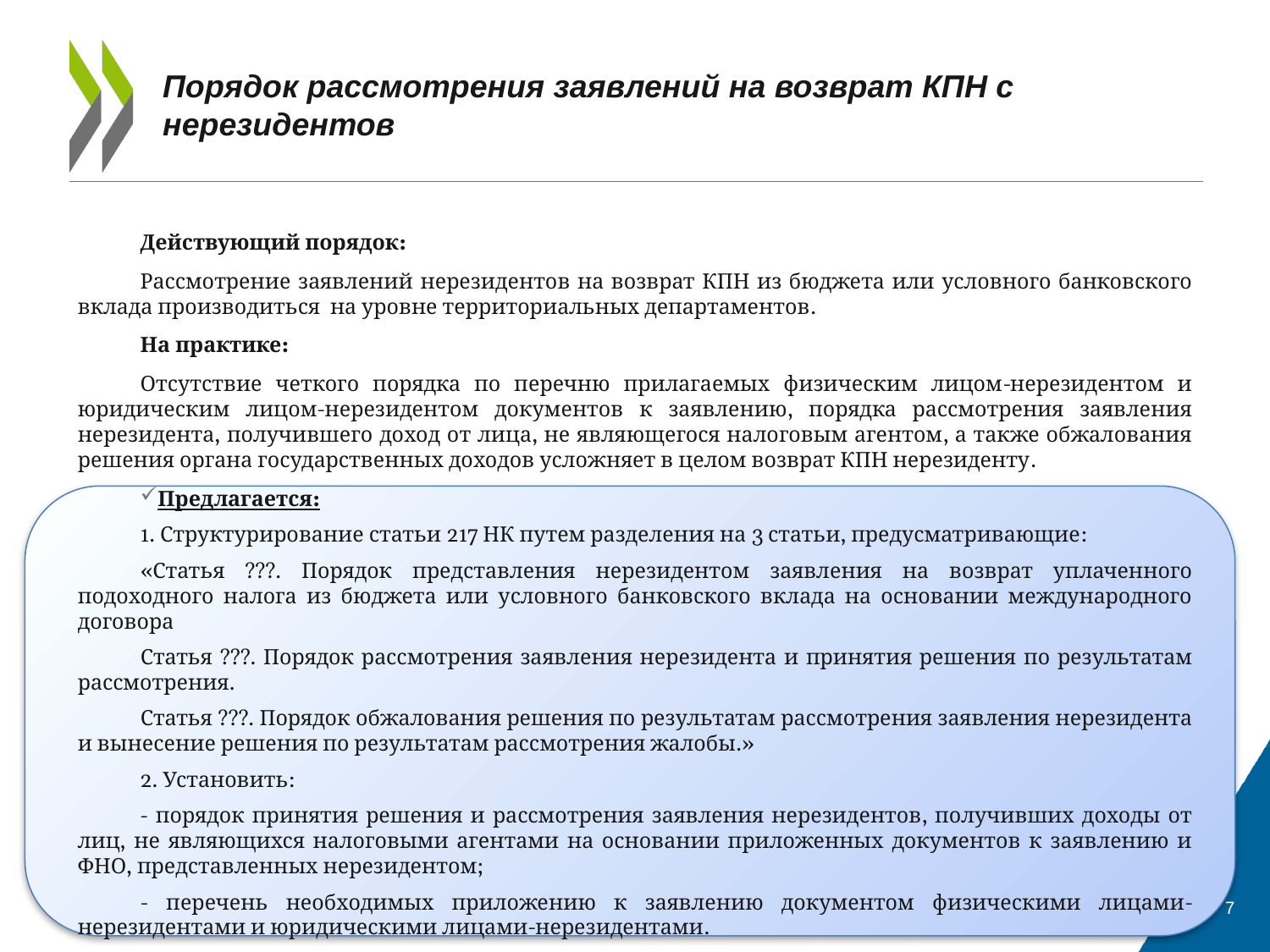

# Порядок рассмотрения заявлений на возврат КПН с нерезидентов
Действующий порядок:
Рассмотрение заявлений нерезидентов на возврат КПН из бюджета или условного банковского вклада производиться  на уровне территориальных департаментов.
На практике:
Отсутствие четкого порядка по перечню прилагаемых физическим лицом-нерезидентом и юридическим лицом-нерезидентом документов к заявлению, порядка рассмотрения заявления нерезидента, получившего доход от лица, не являющегося налоговым агентом, а также обжалования решения органа государственных доходов усложняет в целом возврат КПН нерезиденту.
Предлагается:
1. Структурирование статьи 217 НК путем разделения на 3 статьи, предусматривающие:
«Статья ???. Порядок представления нерезидентом заявления на возврат уплаченного подоходного налога из бюджета или условного банковского вклада на основании международного договора
Статья ???. Порядок рассмотрения заявления нерезидента и принятия решения по результатам рассмотрения.
Статья ???. Порядок обжалования решения по результатам рассмотрения заявления нерезидента и вынесение решения по результатам рассмотрения жалобы.»
2. Установить:
- порядок принятия решения и рассмотрения заявления нерезидентов, получивших доходы от лиц, не являющихся налоговыми агентами на основании приложенных документов к заявлению и ФНО, представленных нерезидентом;
- перечень необходимых приложению к заявлению документом физическими лицами-нерезидентами и юридическими лицами-нерезидентами.

7